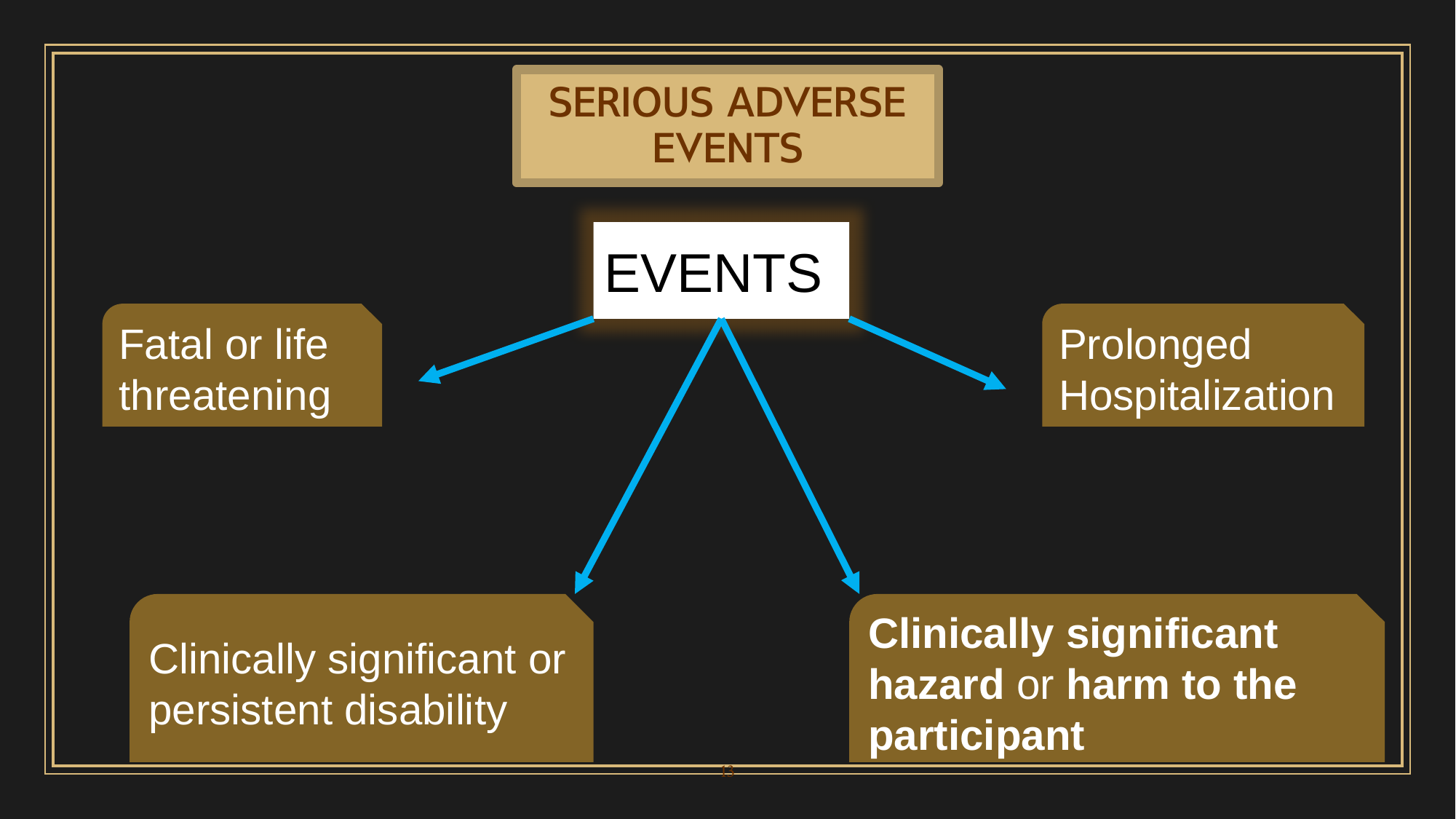

# SERIOUS ADVERSE EVENTS
EVENTS
Fatal or life threatening
Prolonged Hospitalization
Clinically significant or persistent disability
Clinically significant hazard or harm to the participant
ADD A FOOTER
13